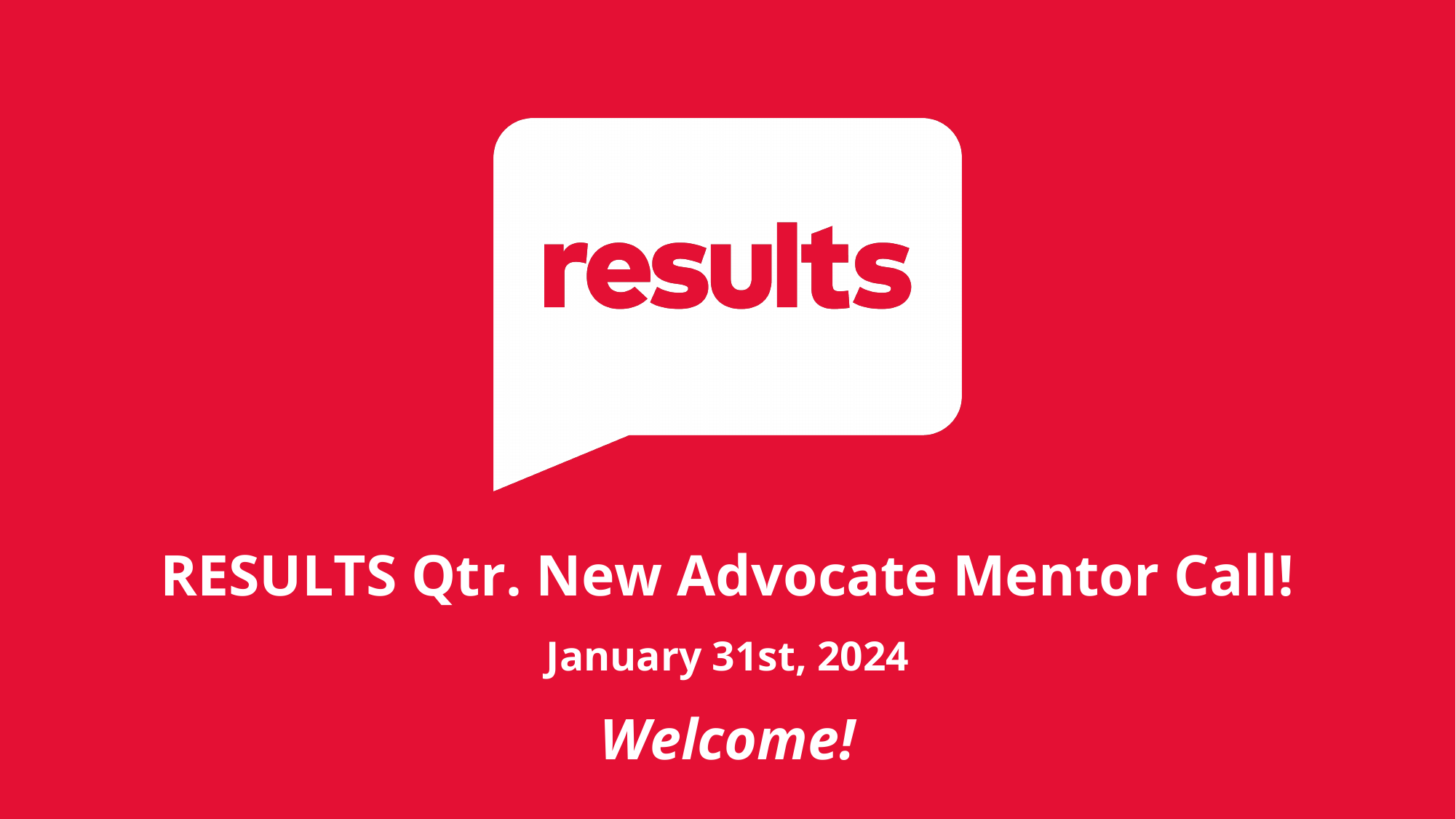

RESULTS Qtr. New Advocate Mentor Call!
January 31st, 2024
Welcome!